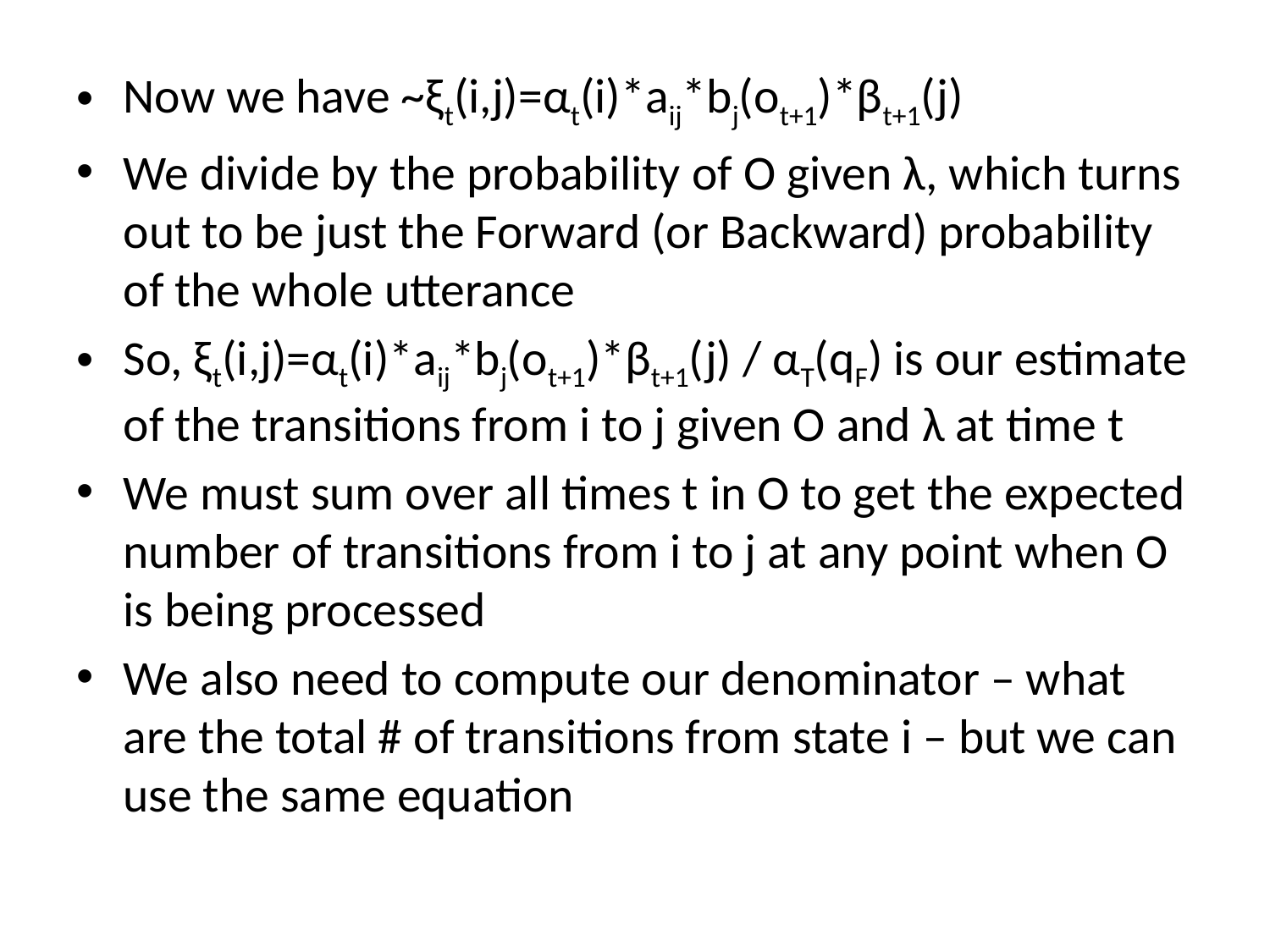

Now we have ~ξt(i,j)=αt(i)*aij*bj(ot+1)*βt+1(j)
We divide by the probability of O given λ, which turns out to be just the Forward (or Backward) probability of the whole utterance
So, ξt(i,j)=αt(i)*aij*bj(ot+1)*βt+1(j) / αT(qF) is our estimate of the transitions from i to j given O and λ at time t
We must sum over all times t in O to get the expected number of transitions from i to j at any point when O is being processed
We also need to compute our denominator – what are the total # of transitions from state i – but we can use the same equation